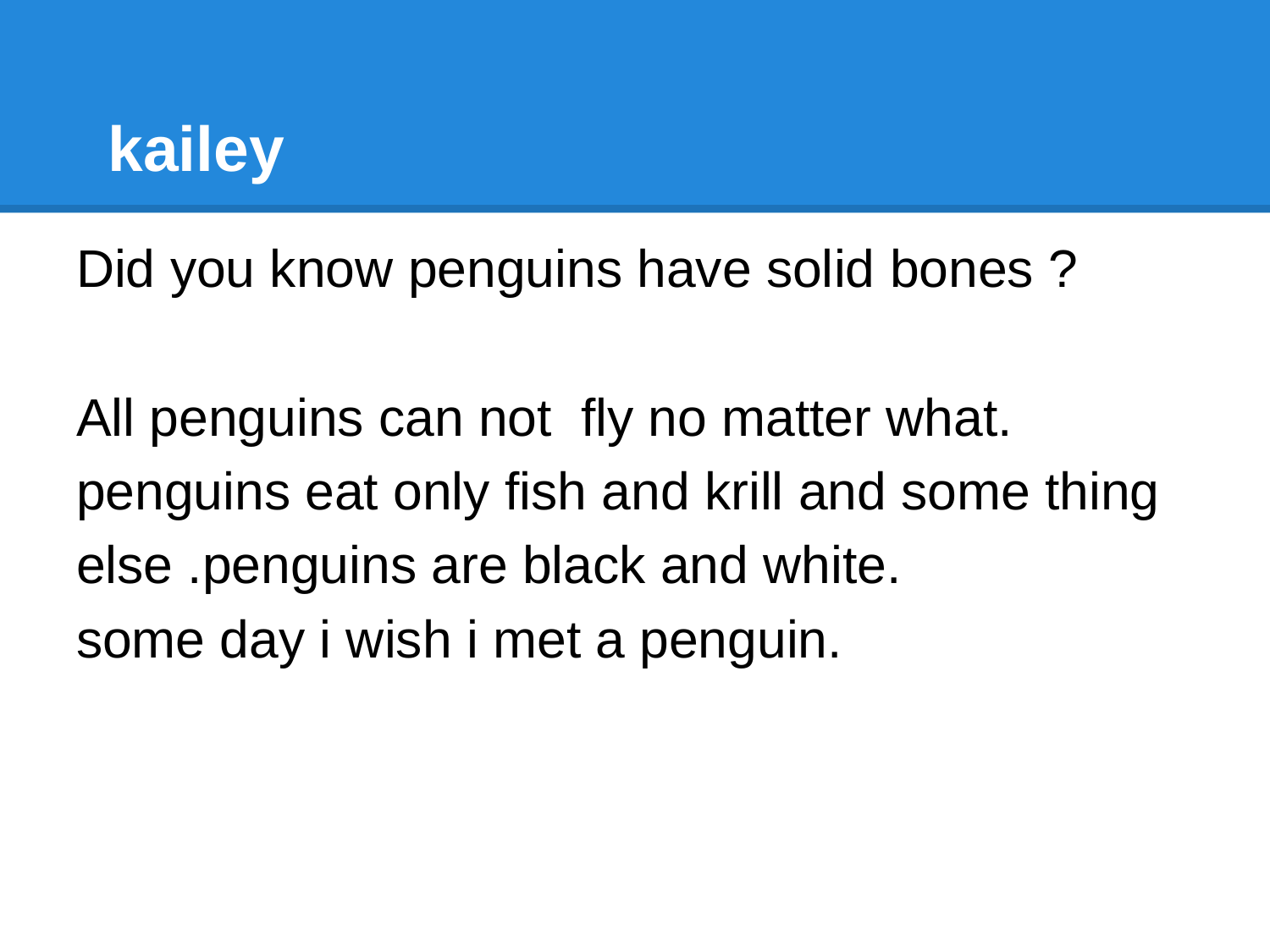

# kailey
Did you know penguins have solid bones ?

All penguins can not  fly no matter what.
penguins eat only fish and krill and some thing
else .penguins are black and white.
some day i wish i met a penguin.